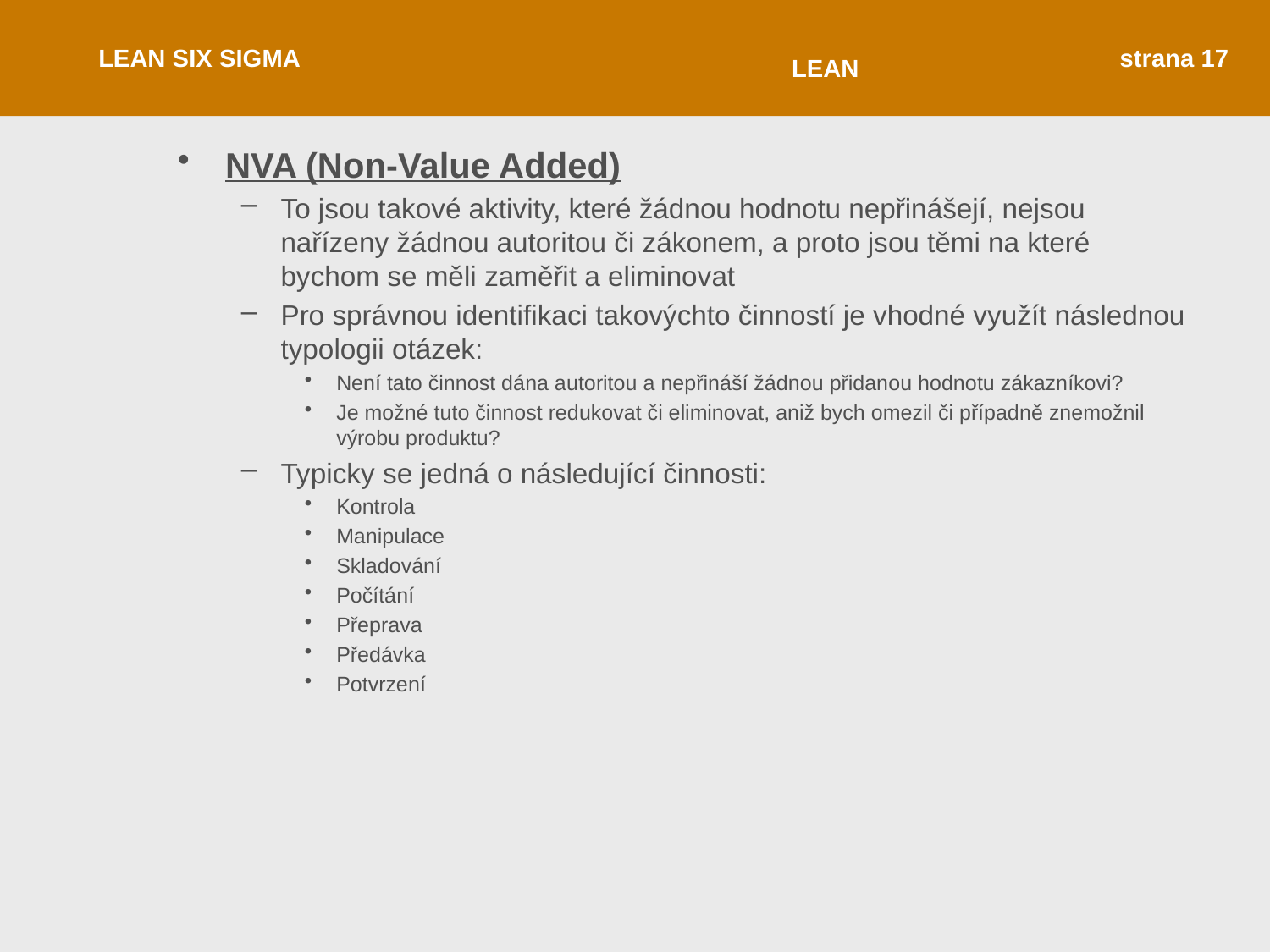

LEAN SIX SIGMA
strana 17
LEAN
NVA (Non-Value Added)
To jsou takové aktivity, které žádnou hodnotu nepřinášejí, nejsou nařízeny žádnou autoritou či zákonem, a proto jsou těmi na které bychom se měli zaměřit a eliminovat
Pro správnou identifikaci takovýchto činností je vhodné využít následnou typologii otázek:
Není tato činnost dána autoritou a nepřináší žádnou přidanou hodnotu zákazníkovi?
Je možné tuto činnost redukovat či eliminovat, aniž bych omezil či případně znemožnil výrobu produktu?
Typicky se jedná o následující činnosti:
Kontrola
Manipulace
Skladování
Počítání
Přeprava
Předávka
Potvrzení